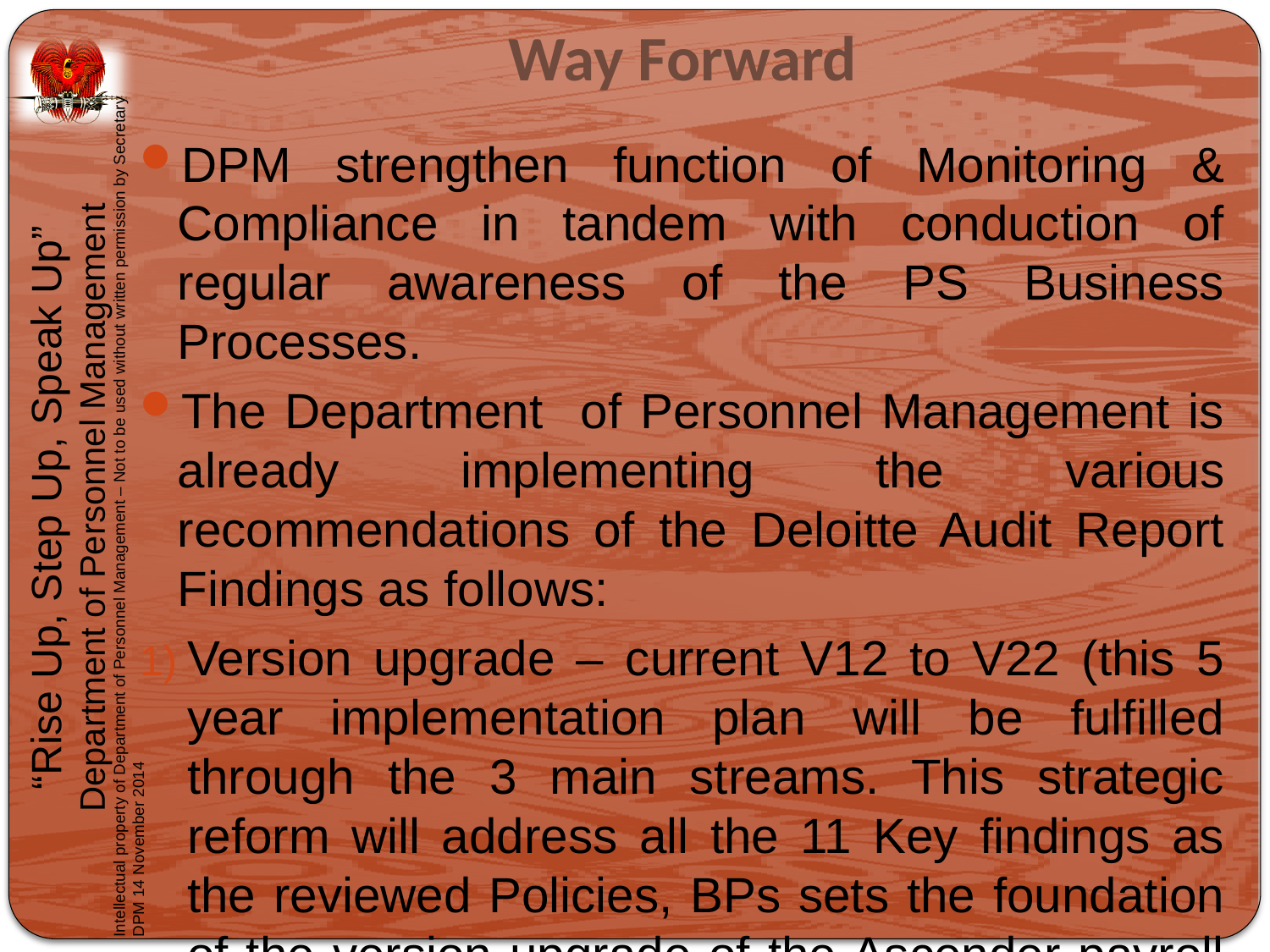

# Way Forward
DPM strengthen function of Monitoring & Compliance in tandem with conduction of regular awareness of the PS Business Processes.
The Department  of Personnel Management is already implementing the various recommendations of the Deloitte Audit Report Findings as follows:
Version upgrade – current V12 to V22 (this 5 year implementation plan will be fulfilled through the 3 main streams. This strategic reform will address all the 11 Key findings as the reviewed Policies, BPs sets the foundation of the version upgrade of the Ascender payroll system.